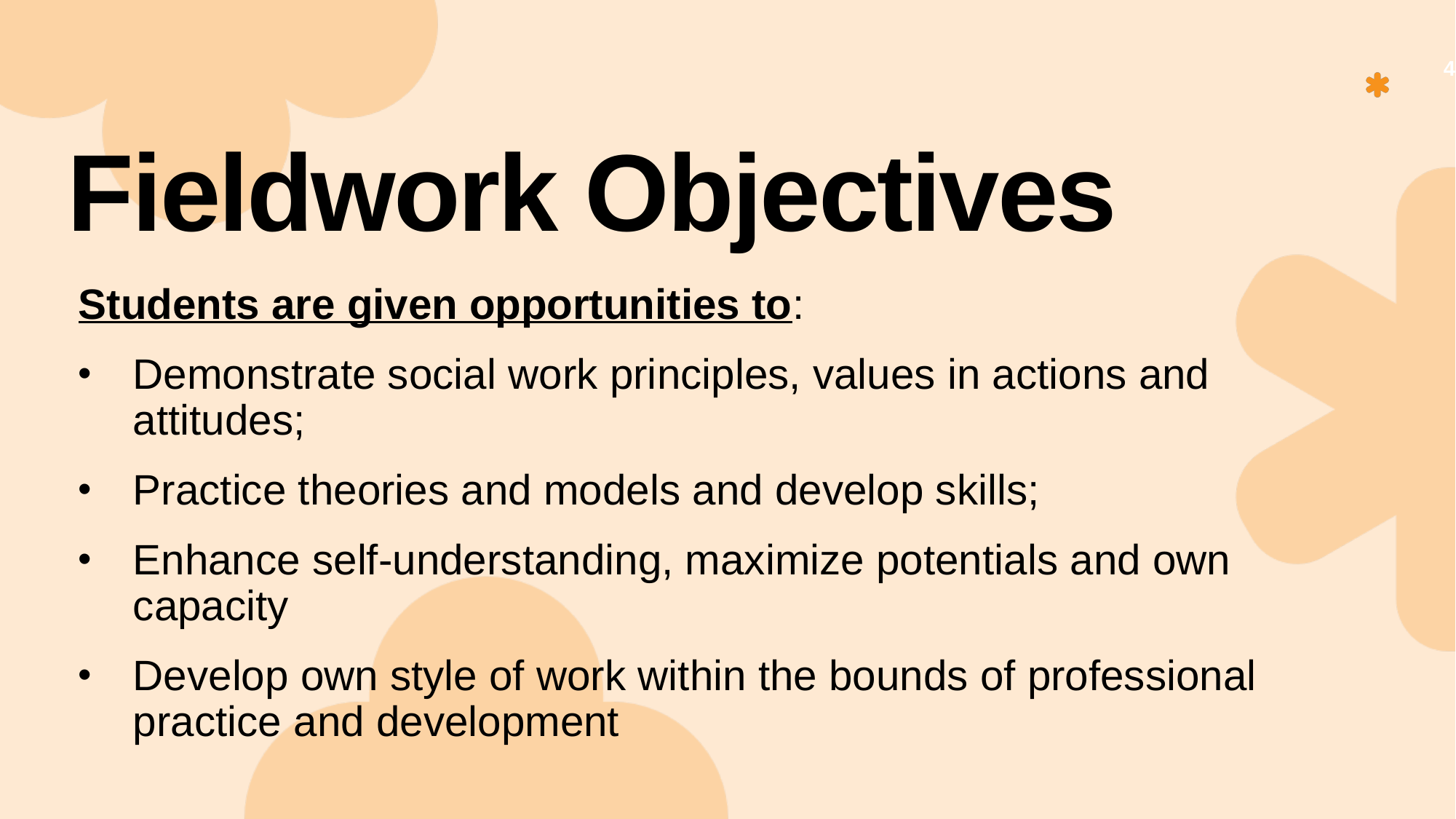

4
# Fieldwork Objectives
Students are given opportunities to:
Demonstrate social work principles, values in actions and attitudes;
Practice theories and models and develop skills;
Enhance self-understanding, maximize potentials and own capacity
Develop own style of work within the bounds of professional practice and development